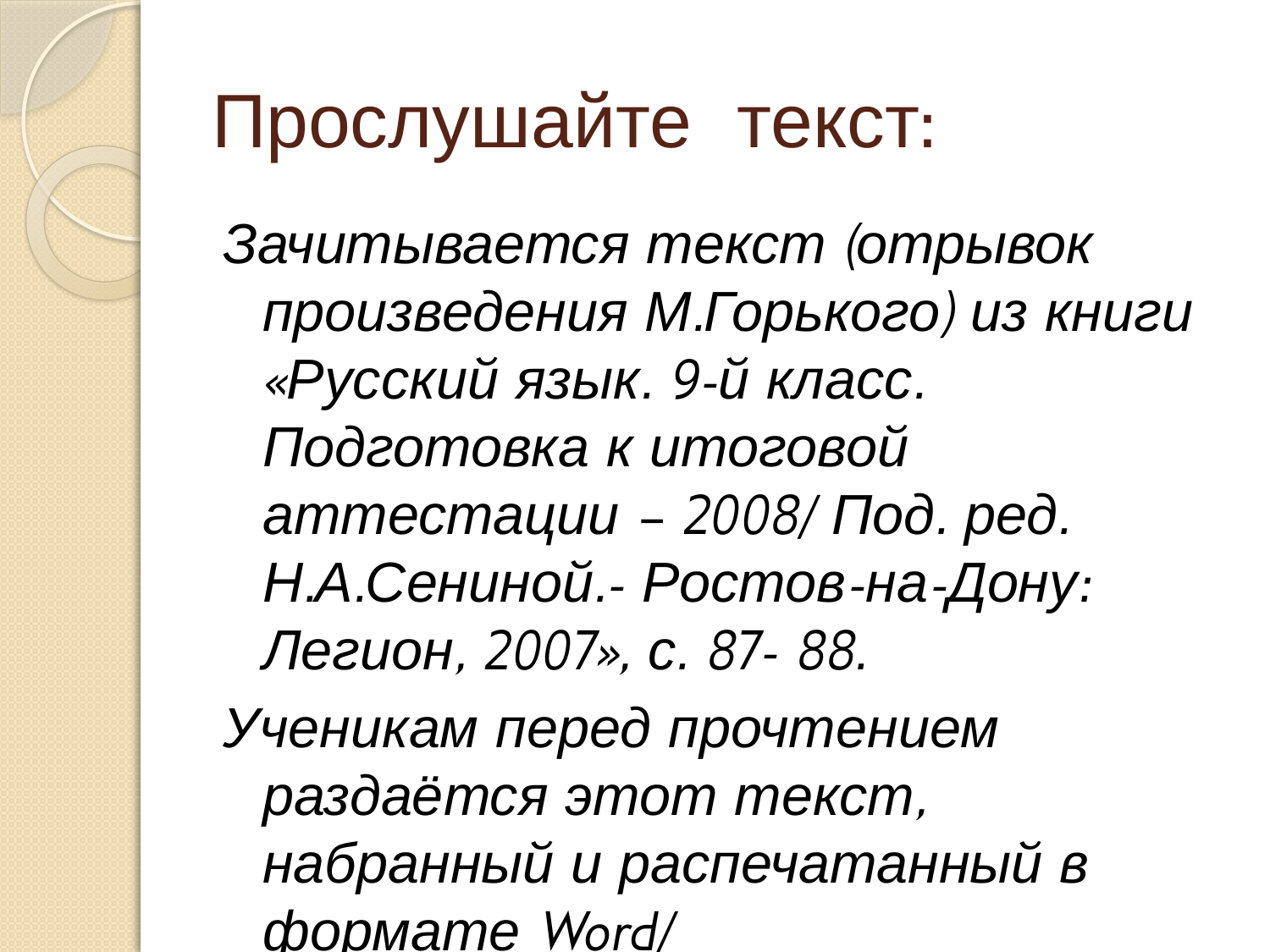

# Прослушайте  текст:
Зачитывается текст (отрывок произведения М.Горького) из книги «Русский язык. 9-й класс. Подготовка к итоговой аттестации – 2008/ Под. ред. Н.А.Сениной.- Ростов-на-Дону: Легион, 2007», с. 87- 88.
Ученикам перед прочтением раздаётся этот текст, набранный и распечатанный в формате Word/